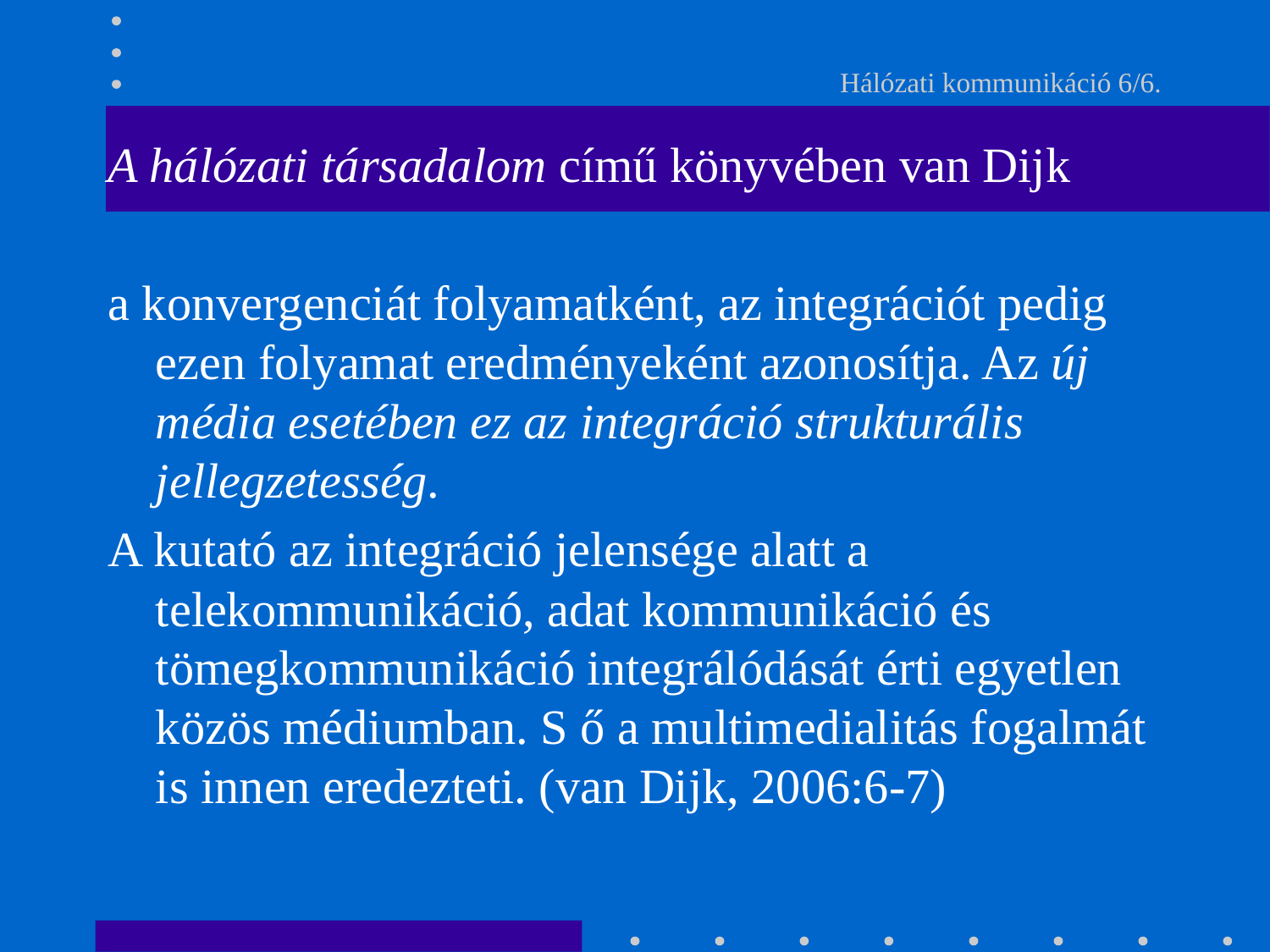

# Hálózati kommunikáció 6/6.
A hálózati társadalom című könyvében van Dijk

a konvergenciát folyamatként, az integrációt pedig ezen folyamat eredményeként azonosítja. Az új média esetében ez az integráció strukturális jellegzetesség.
A kutató az integráció jelensége alatt a telekommunikáció, adat kommunikáció és tömegkommunikáció integrálódását érti egyetlen közös médiumban. S ő a multimedialitás fogalmát is innen eredezteti. (van Dijk, 2006:6-7)